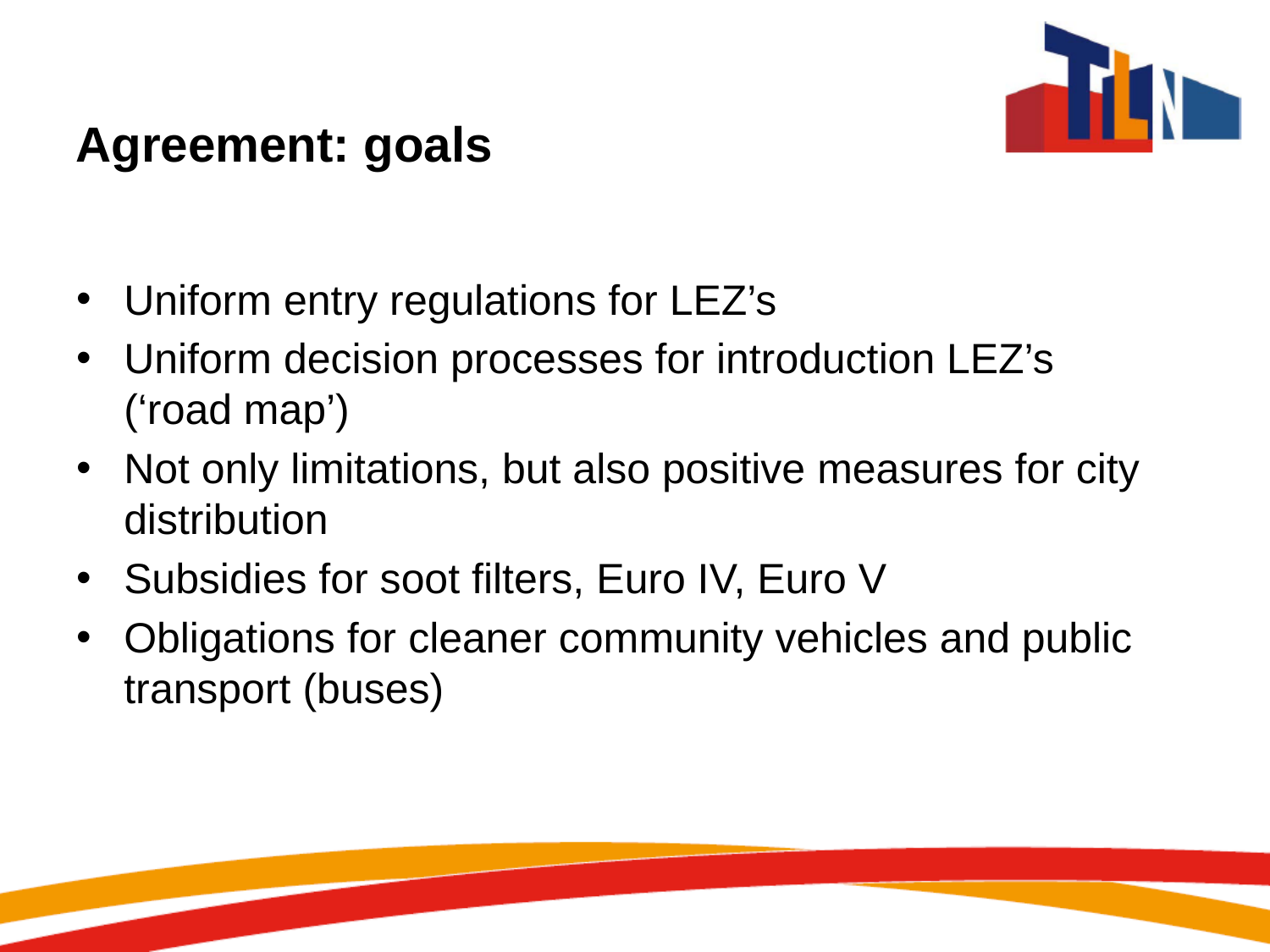

Agreement: goals
Uniform entry regulations for LEZ’s
Uniform decision processes for introduction LEZ’s (‘road map’)
Not only limitations, but also positive measures for city distribution
Subsidies for soot filters, Euro IV, Euro V
Obligations for cleaner community vehicles and public transport (buses)